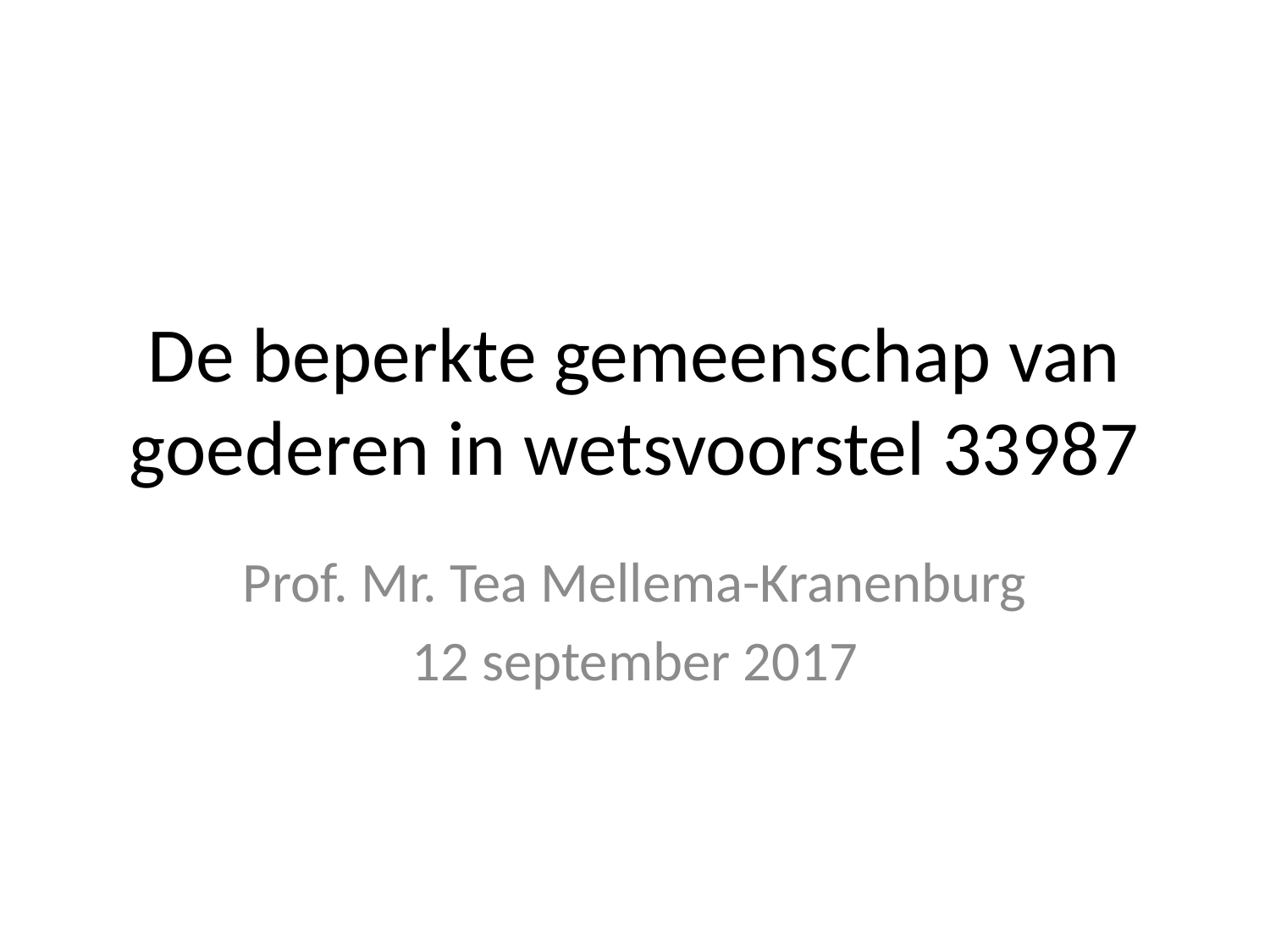

# De beperkte gemeenschap van goederen in wetsvoorstel 33987
Prof. Mr. Tea Mellema-Kranenburg
12 september 2017